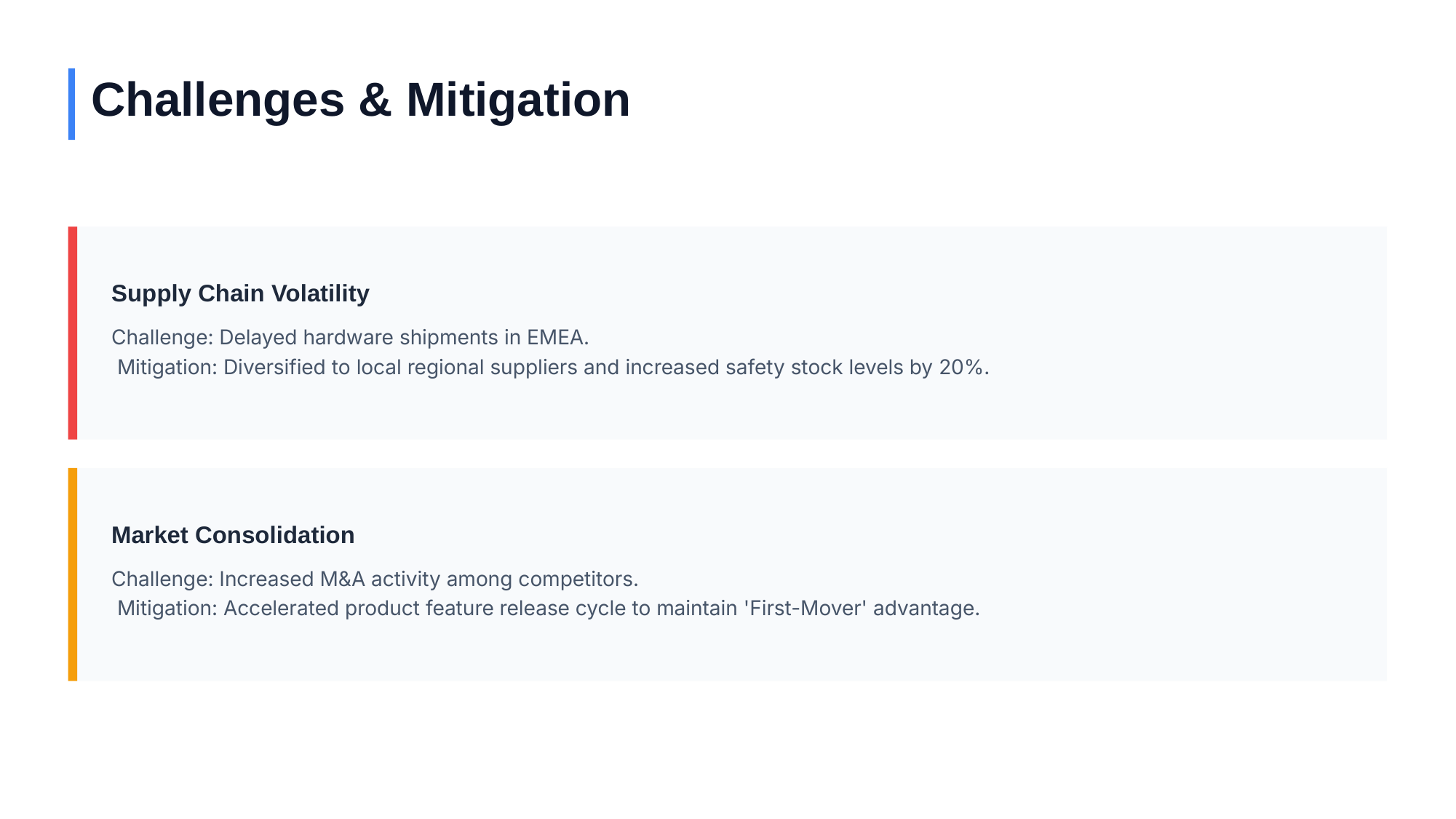

Challenges & Mitigation

Supply Chain Volatility
Challenge: Delayed hardware shipments in EMEA.
 Mitigation: Diversified to local regional suppliers and increased safety stock levels by 20%.

Market Consolidation
Challenge: Increased M&A activity among competitors.
 Mitigation: Accelerated product feature release cycle to maintain 'First-Mover' advantage.